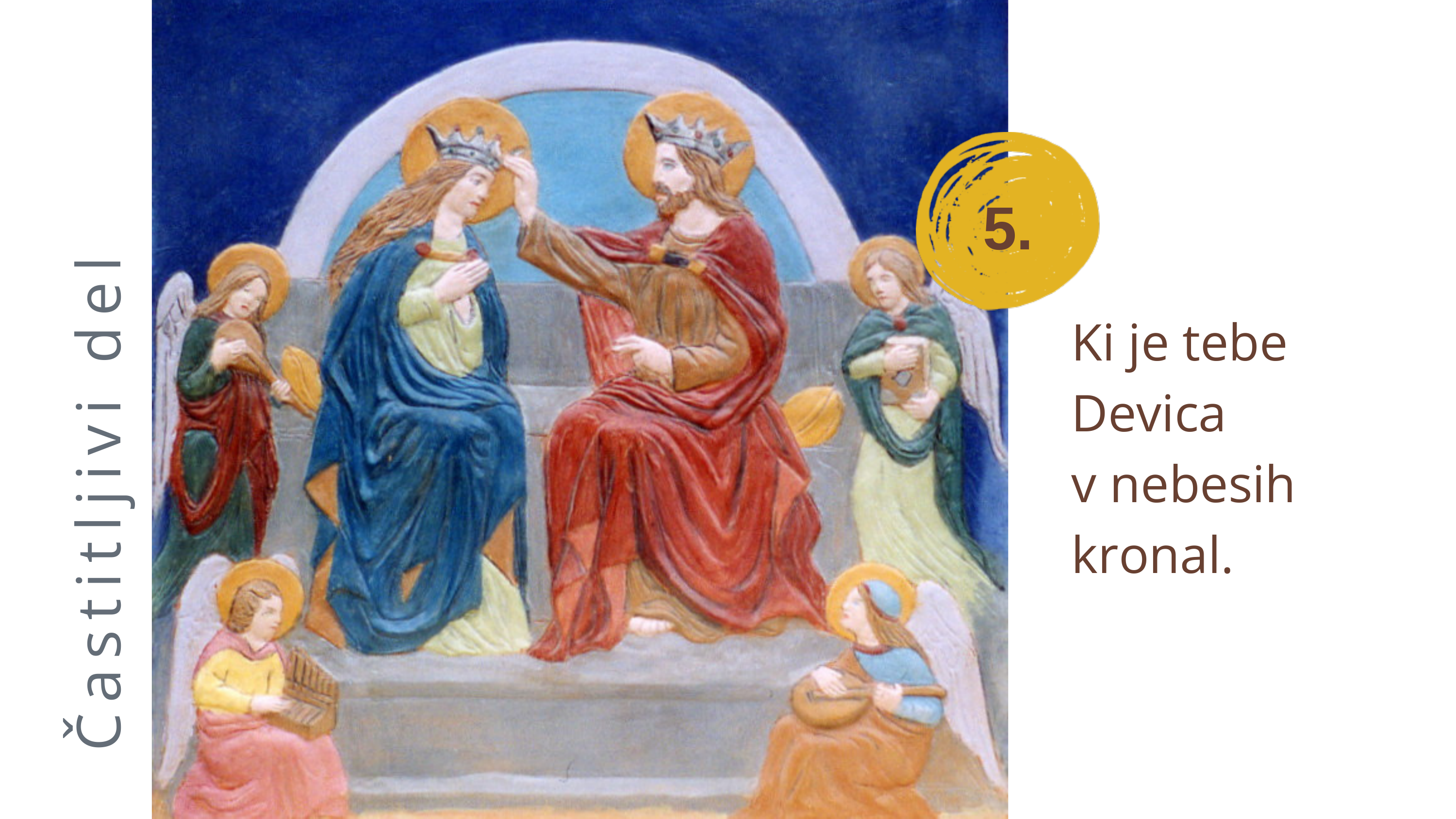

5.
Ki je tebe Devica
v nebesih kronal.
Častitljivi del